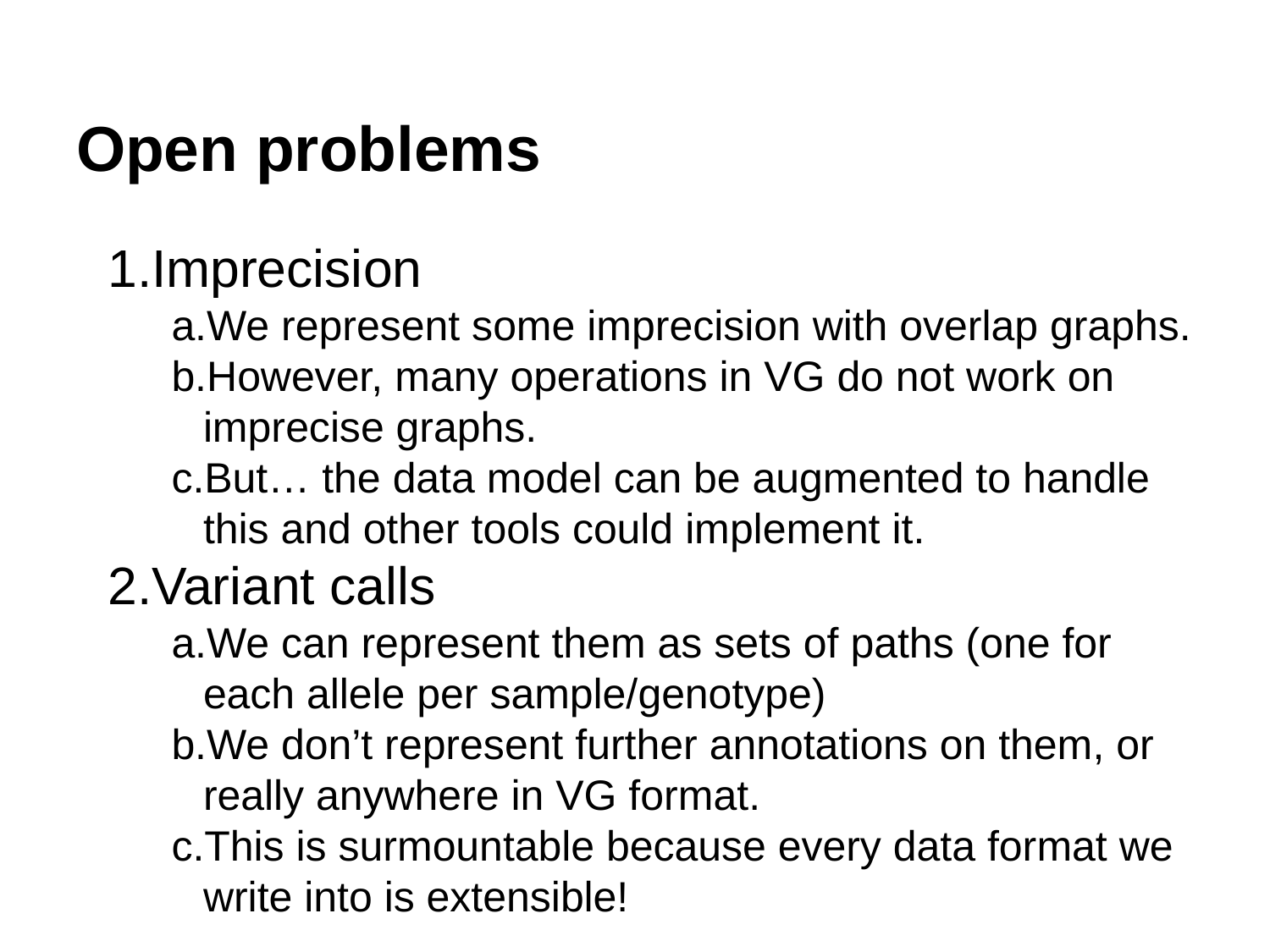

# Open problems
Imprecision
We represent some imprecision with overlap graphs.
However, many operations in VG do not work on imprecise graphs.
But… the data model can be augmented to handle this and other tools could implement it.
Variant calls
We can represent them as sets of paths (one for each allele per sample/genotype)
We don’t represent further annotations on them, or really anywhere in VG format.
This is surmountable because every data format we write into is extensible!